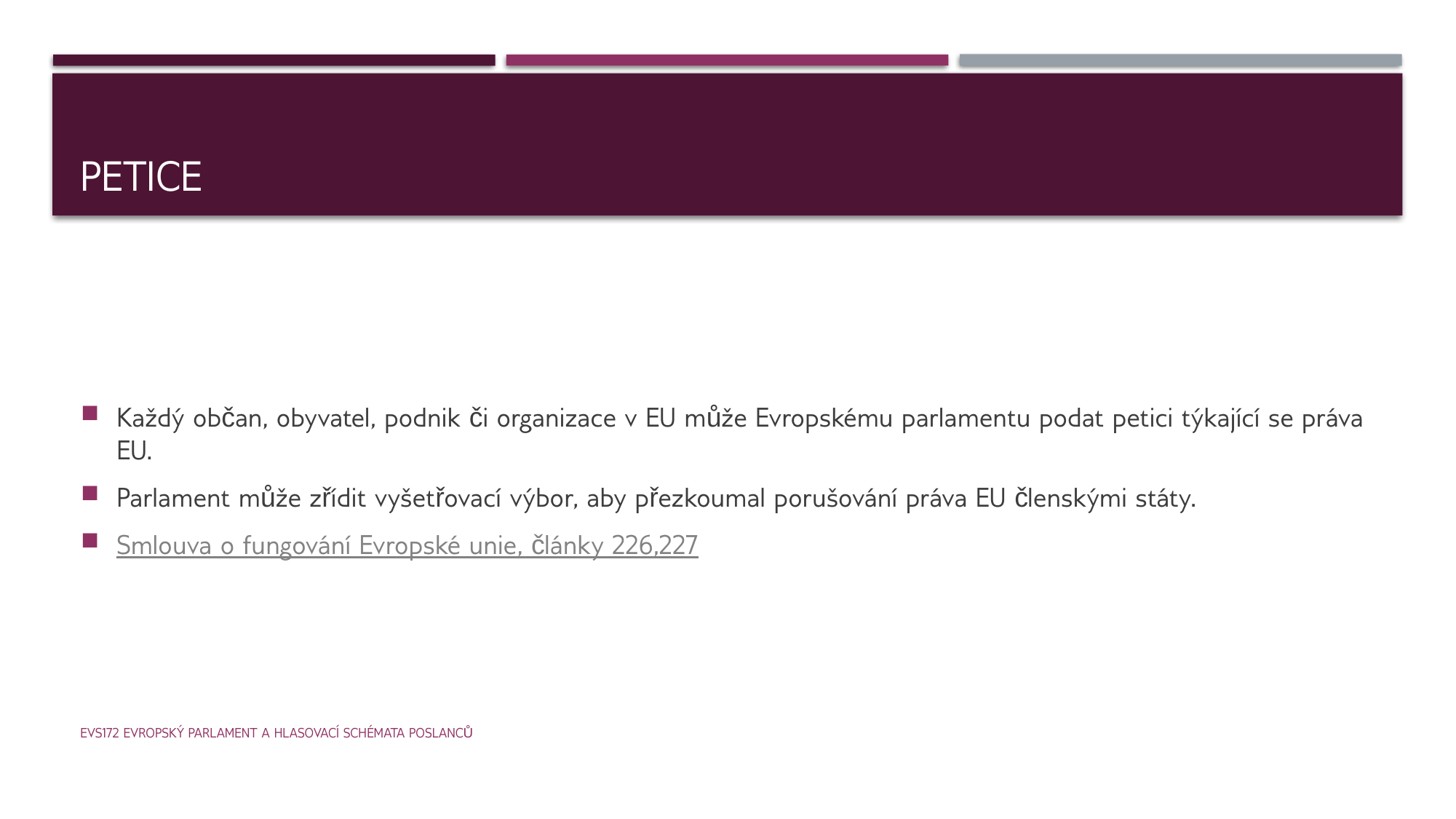

# Petice
Každý občan, obyvatel, podnik či organizace v EU může Evropskému parlamentu podat petici týkající se práva EU.
Parlament může zřídit vyšetřovací výbor, aby přezkoumal porušování práva EU členskými státy.
Smlouva o fungování Evropské unie, články 226,227
EVS172 Evropský parlament a hlasovací schémata poslanců